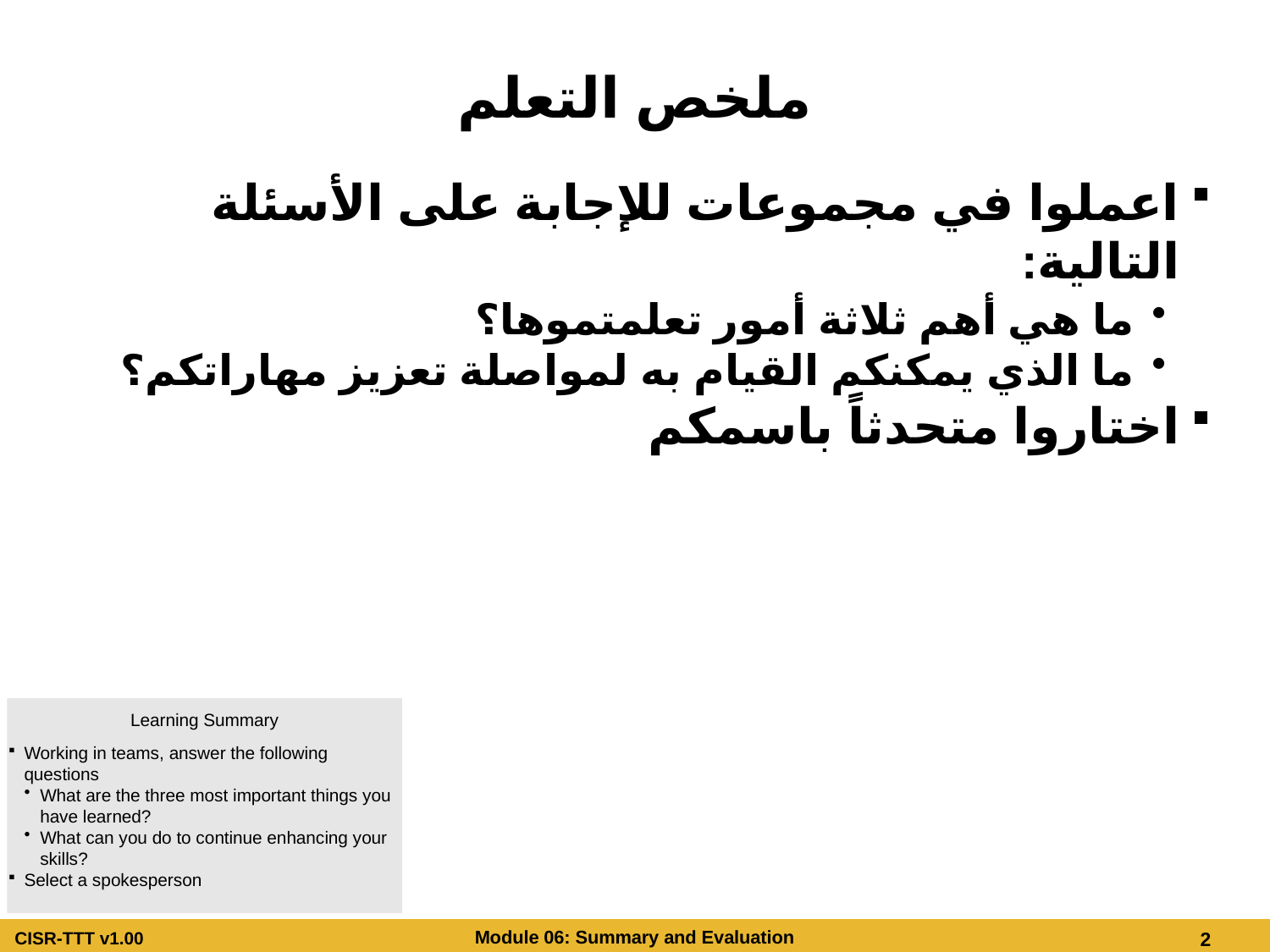

# ملخص التعلم
اعملوا في مجموعات للإجابة على الأسئلة التالية:
ما هي أهم ثلاثة أمور تعلمتموها؟
ما الذي يمكنكم القيام به لمواصلة تعزيز مهاراتكم؟
اختاروا متحدثاً باسمكم
Learning Summary
Working in teams, answer the following questions
What are the three most important things you have learned?
What can you do to continue enhancing your skills?
Select a spokesperson